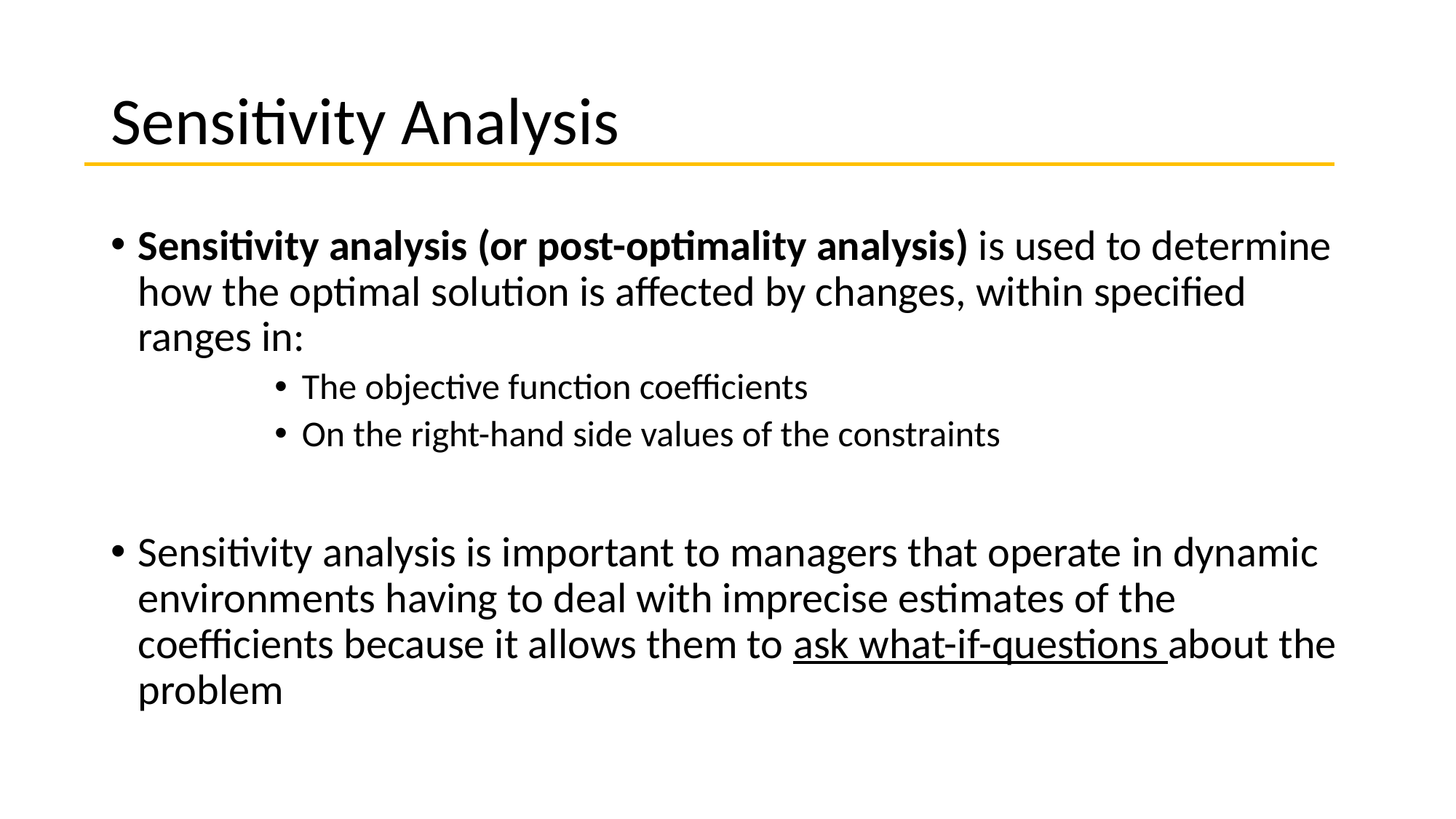

# Sensitivity Analysis
Sensitivity analysis (or post-optimality analysis) is used to determine how the optimal solution is affected by changes, within specified ranges in:
The objective function coefficients
On the right-hand side values of the constraints

Sensitivity analysis is important to managers that operate in dynamic environments having to deal with imprecise estimates of the coefficients because it allows them to ask what-if-questions about the problem